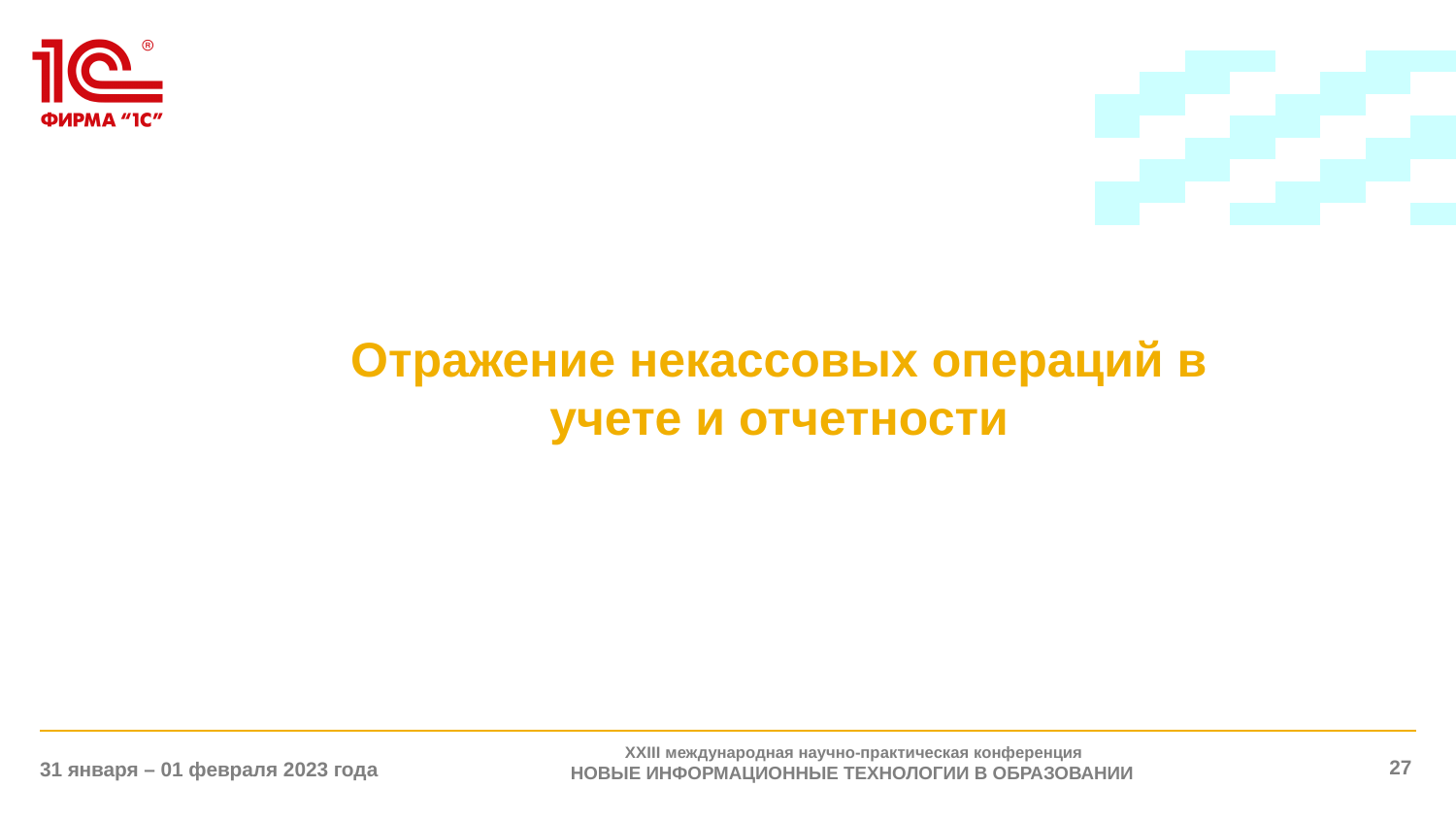

Отражение некассовых операций в учете и отчетности
XXIII международная научно-практическая конференция
НОВЫЕ ИНФОРМАЦИОННЫЕ ТЕХНОЛОГИИ В ОБРАЗОВАНИИ
27
31 января – 01 февраля 2023 года